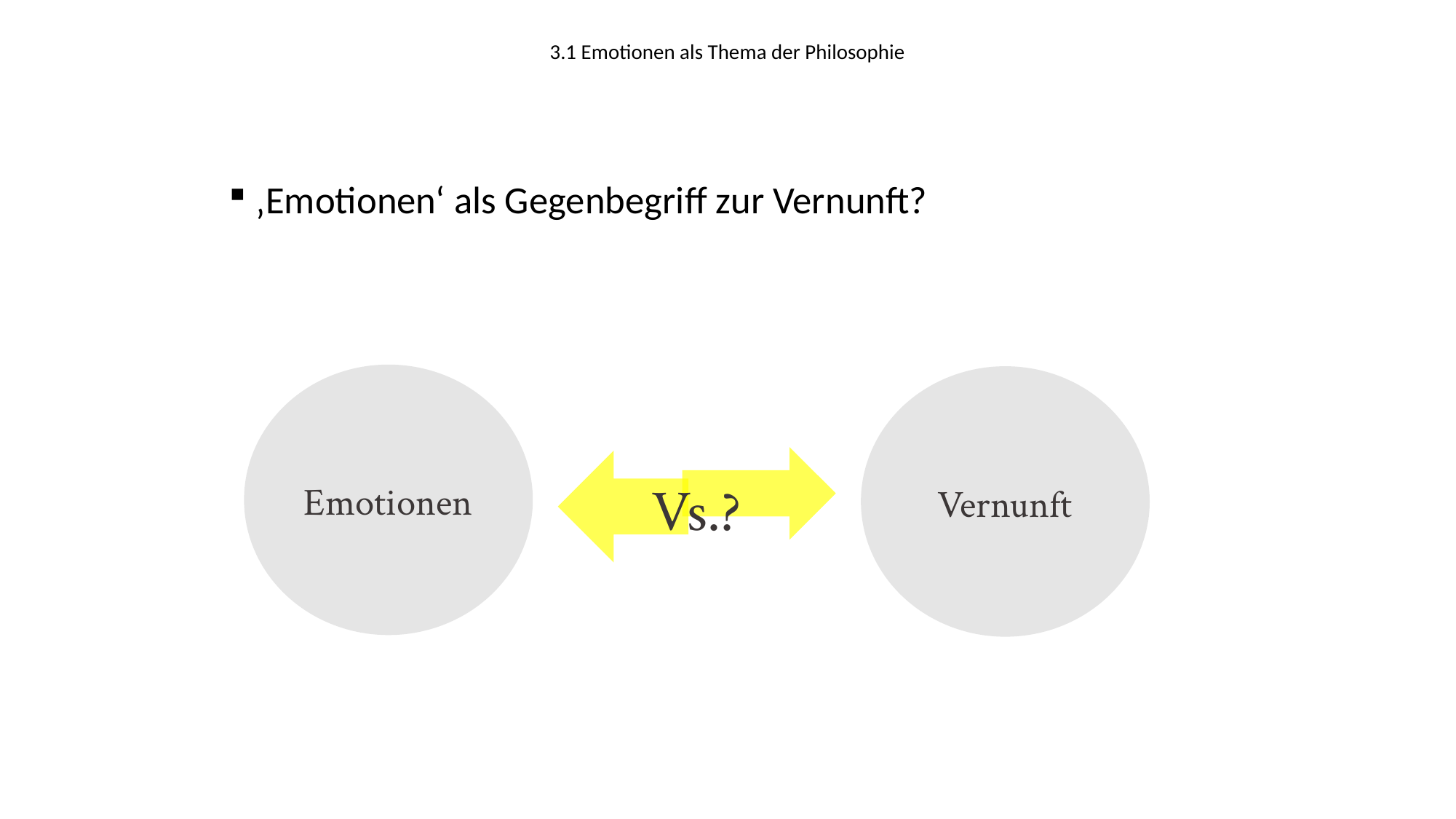

# 3.1 Emotionen als Thema der Philosophie

‚Emotionen‘ als Gegenbegriff zur Vernunft?

Emotionen
Vernunft

Vs.?